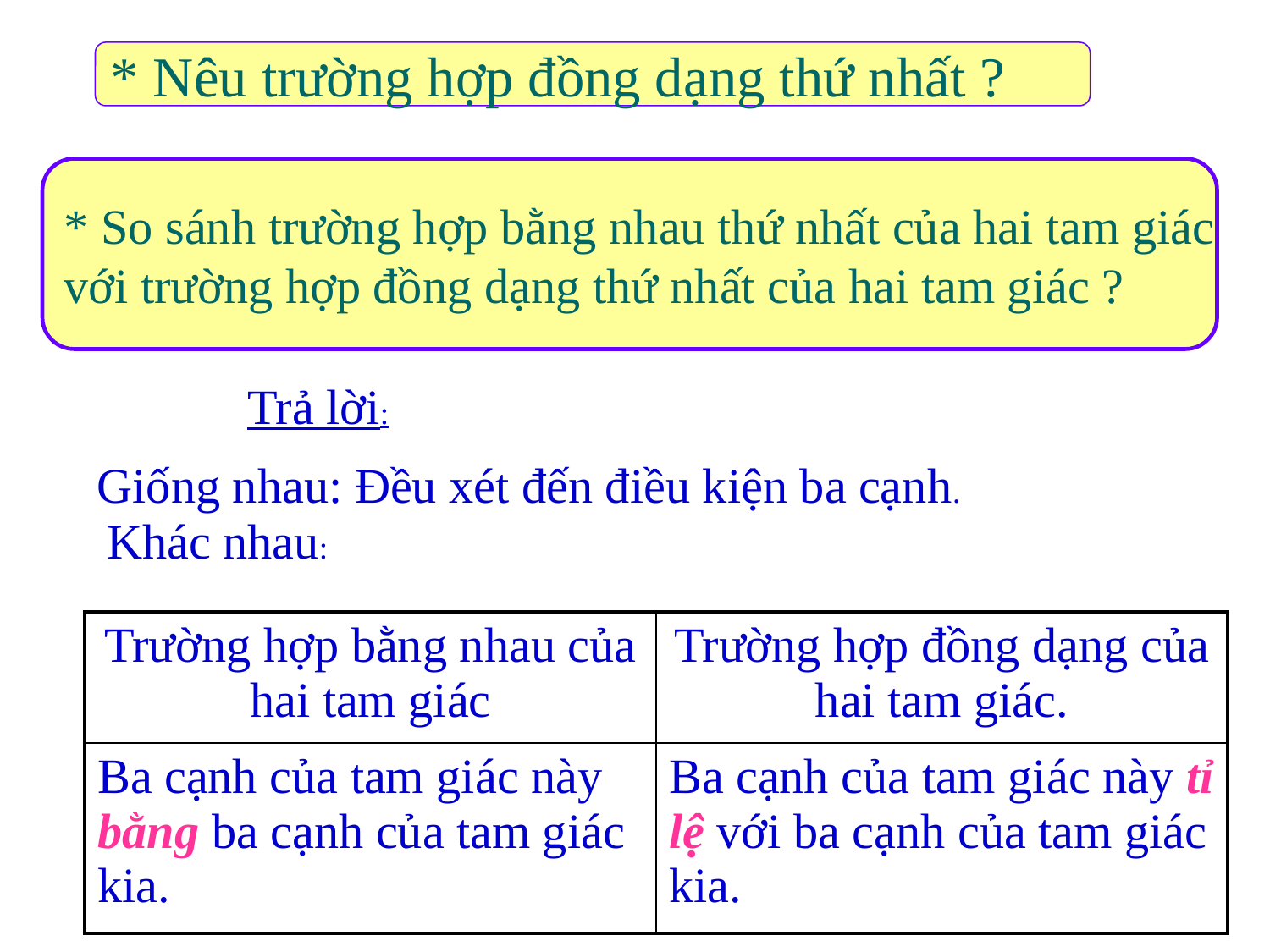

* Nêu trường hợp đồng dạng thứ nhất ?
* So sánh trường hợp bằng nhau thứ nhất của hai tam giác
với trường hợp đồng dạng thứ nhất của hai tam giác ?
Trả lời:
Giống nhau: Đều xét đến điều kiện ba cạnh.
Khác nhau:
| Trường hợp bằng nhau của hai tam giác | Trường hợp đồng dạng của hai tam giác. |
| --- | --- |
| Ba cạnh của tam giác này bằng ba cạnh của tam giác kia. | Ba cạnh của tam giác này tỉ lệ với ba cạnh của tam giác kia. |